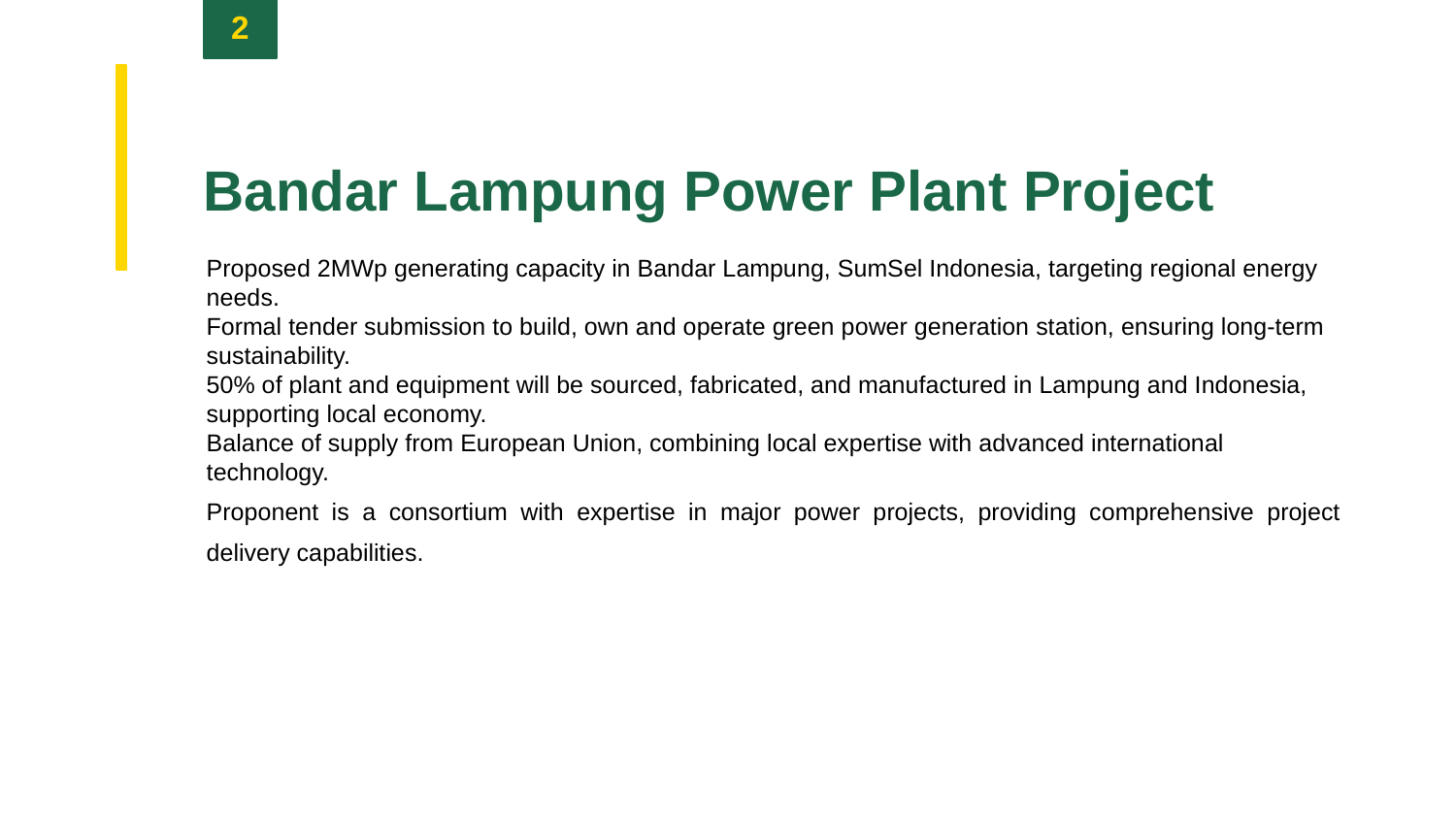

2

Bandar Lampung Power Plant Project
Proposed 2MWp generating capacity in Bandar Lampung, SumSel Indonesia, targeting regional energy needs.
Formal tender submission to build, own and operate green power generation station, ensuring long-term sustainability.
50% of plant and equipment will be sourced, fabricated, and manufactured in Lampung and Indonesia, supporting local economy.
Balance of supply from European Union, combining local expertise with advanced international technology.
Proponent is a consortium with expertise in major power projects, providing comprehensive project delivery capabilities.